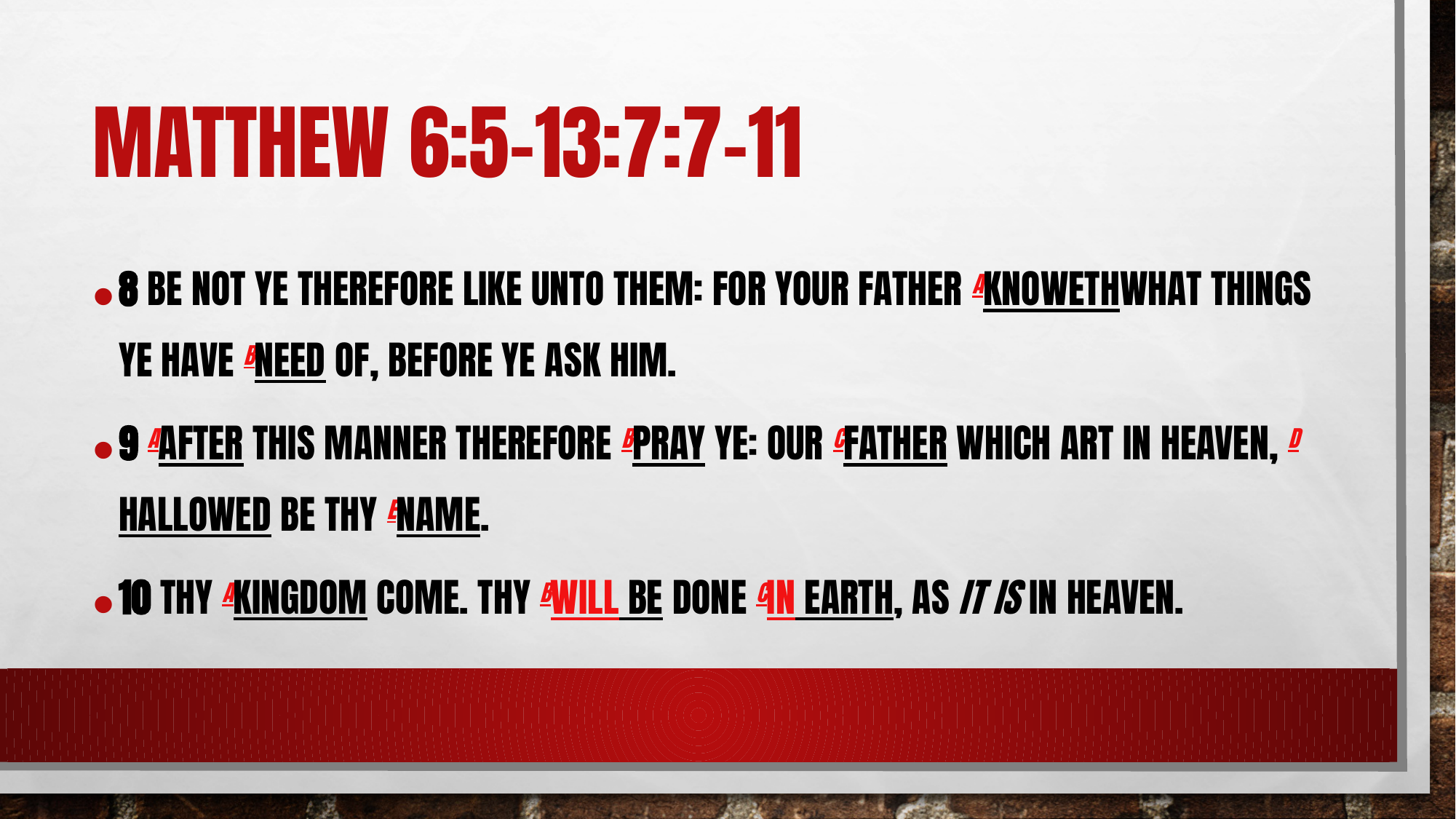

# Matthew 6:5-13:7:7-11
8 Be not ye therefore like unto them: for your Father aknowethwhat things ye have bneed of, before ye ask him.
9 aAfter this manner therefore bpray ye: Our cFather which art in heaven, dHallowed be thy ename.
10 Thy akingdom come. Thy bwill be done cin earth, as it is in heaven.